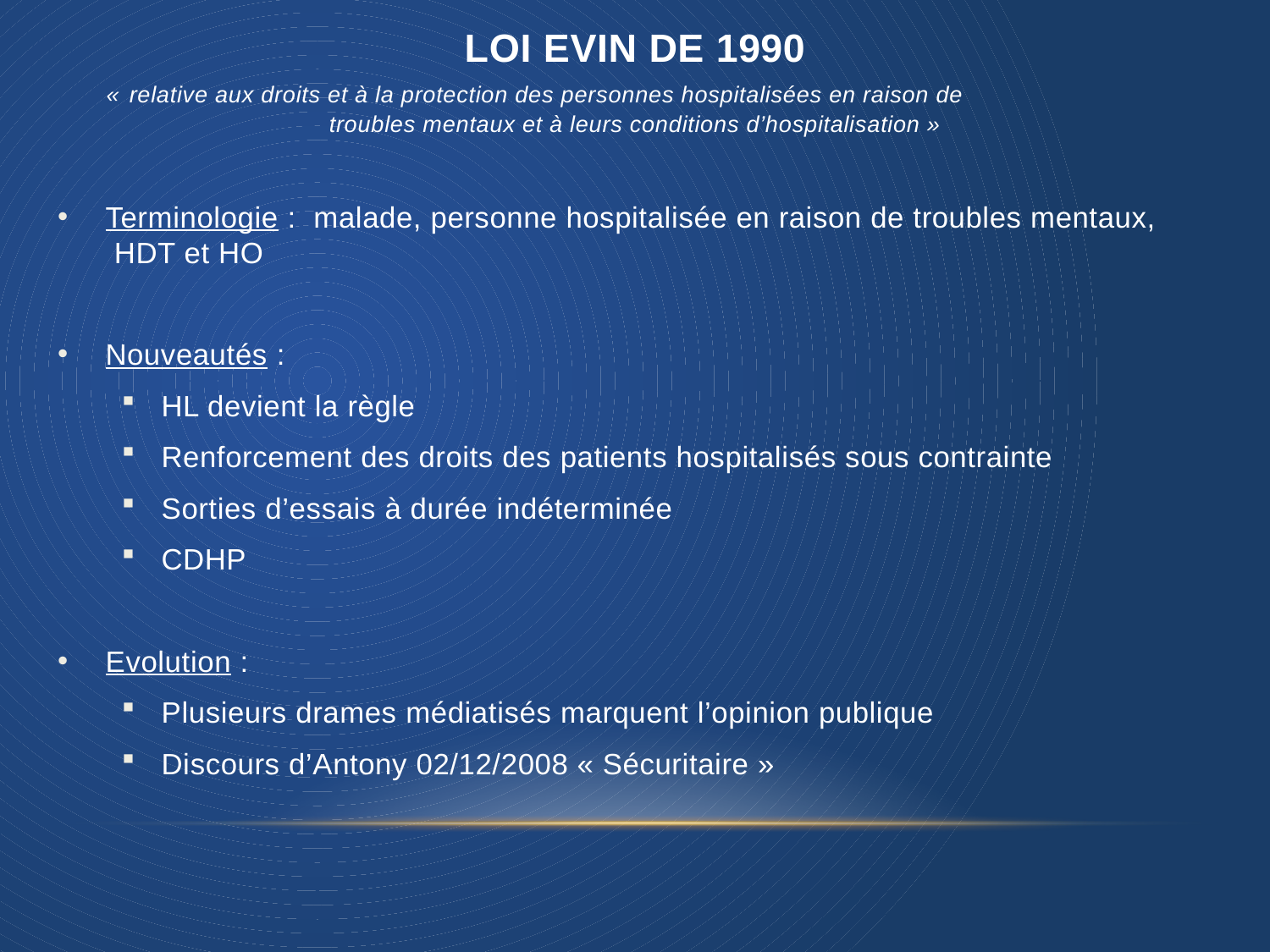

LOI EVIN DE 1990
« relative aux droits et à la protection des personnes hospitalisées en raison de
troubles mentaux et à leurs conditions d’hospitalisation »

Terminologie :  malade, personne hospitalisée en raison de troubles mentaux,  			 HDT et HO

Nouveautés :
HL devient la règle
Renforcement des droits des patients hospitalisés sous contrainte
Sorties d’essais à durée indéterminée
CDHP

Evolution :
Plusieurs drames médiatisés marquent l’opinion publique
Discours d’Antony 02/12/2008 « Sécuritaire »